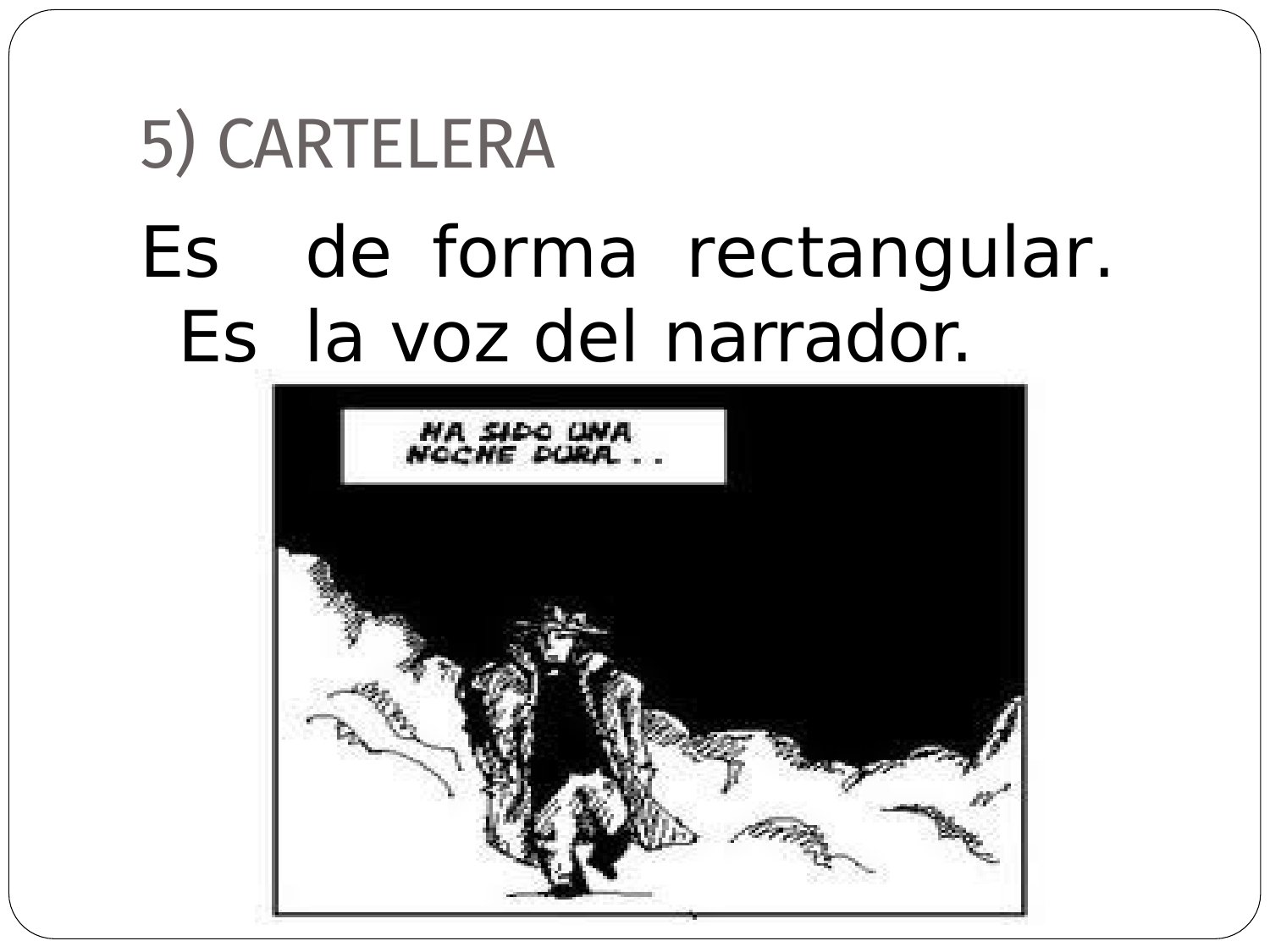

5) CARTELERA
Es	de	forma	rectangular.	Es  la voz del narrador.